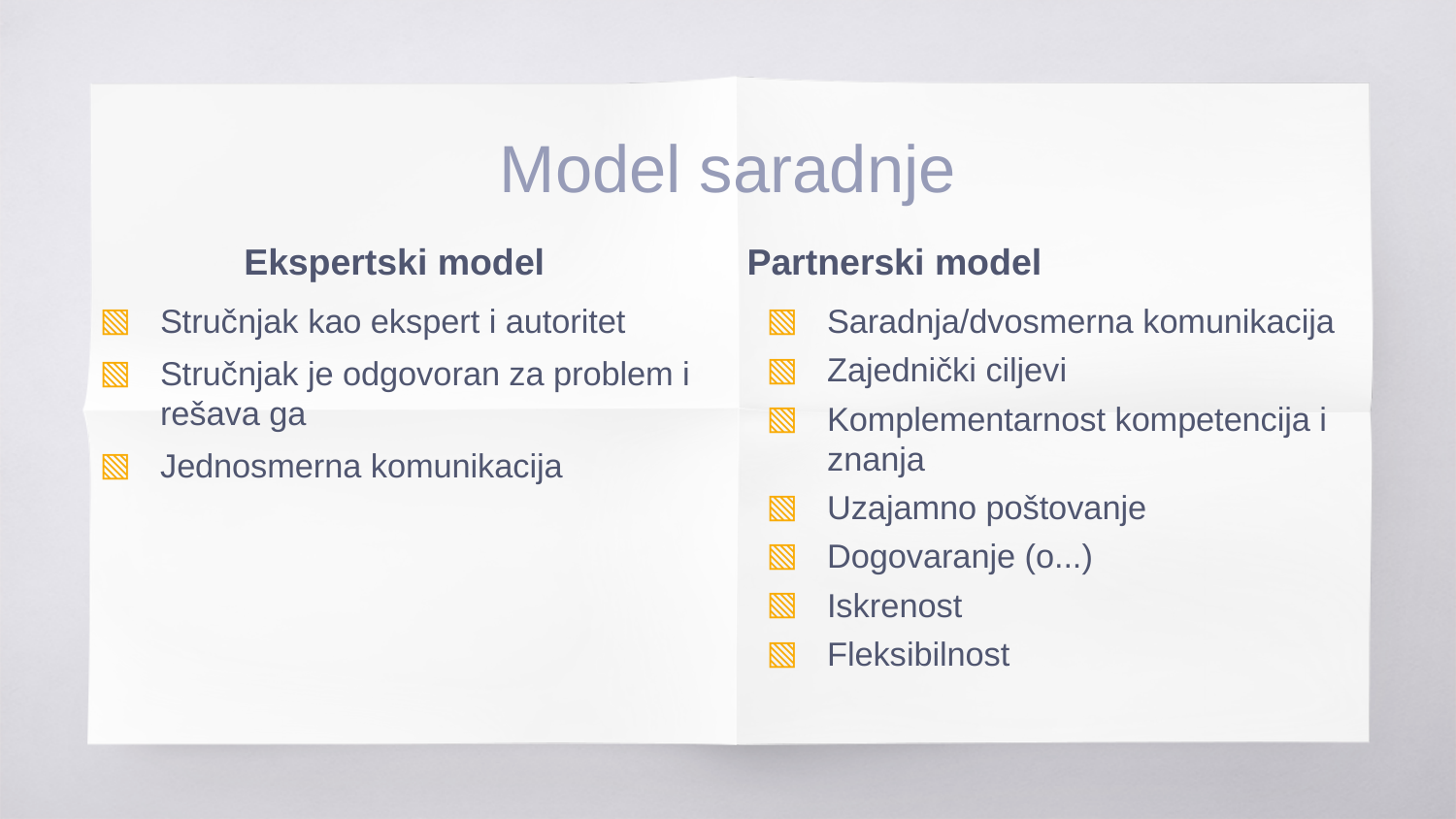

# Model saradnje
Ekspertski model
Partnerski model
Stručnjak kao ekspert i autoritet
Stručnjak je odgovoran za problem i rešava ga
Jednosmerna komunikacija

Saradnja/dvosmerna komunikacija
Zajednički ciljevi
Komplementarnost kompetencija i znanja
Uzajamno poštovanje
Dogovaranje (o...)
Iskrenost
Fleksibilnost